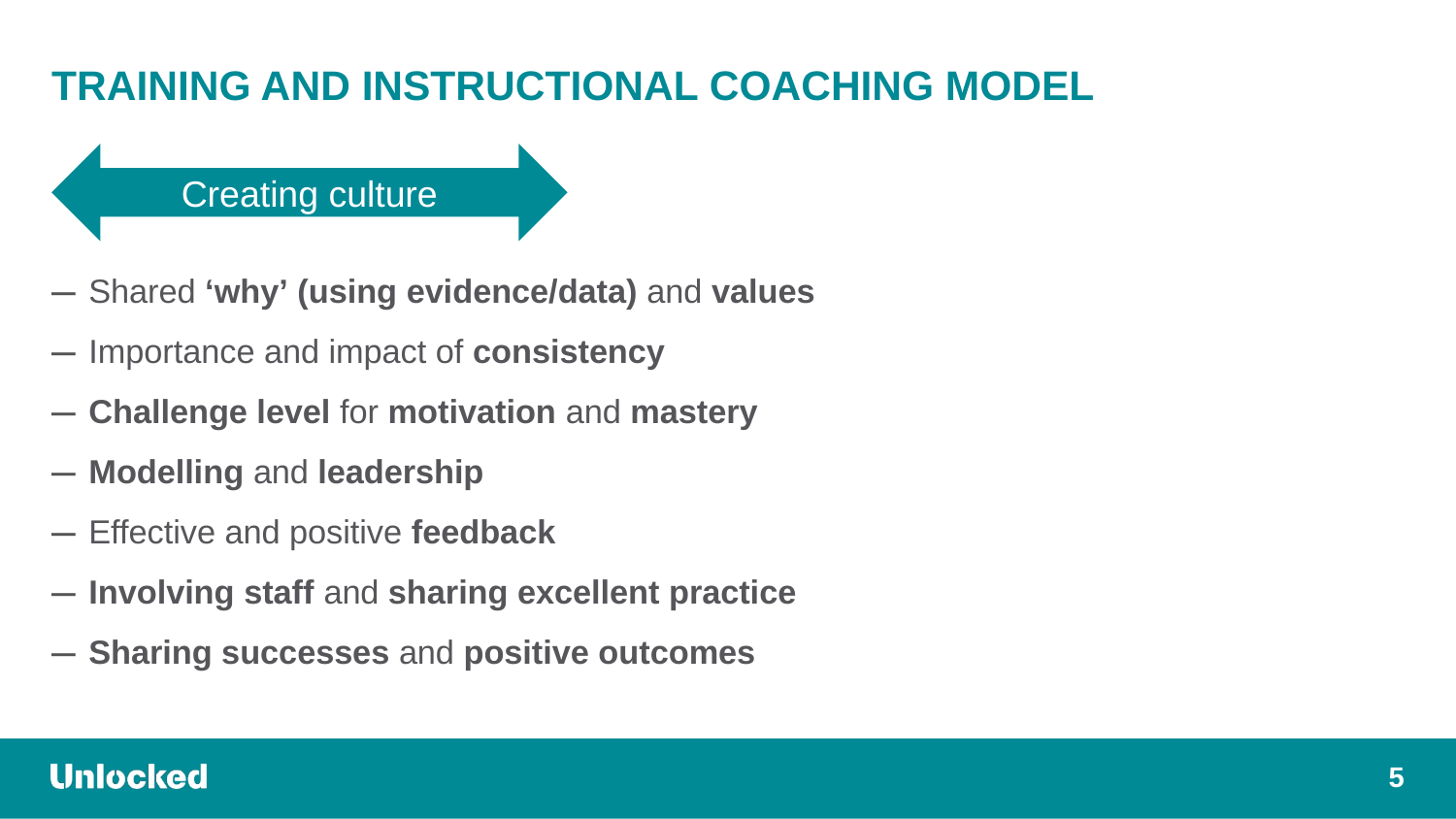

Creating culture
Training and instructional coaching model
Shared ‘why’ (using evidence/data) and values
Importance and impact of consistency
Challenge level for motivation and mastery
Modelling and leadership
Effective and positive feedback
Involving staff and sharing excellent practice
Sharing successes and positive outcomes